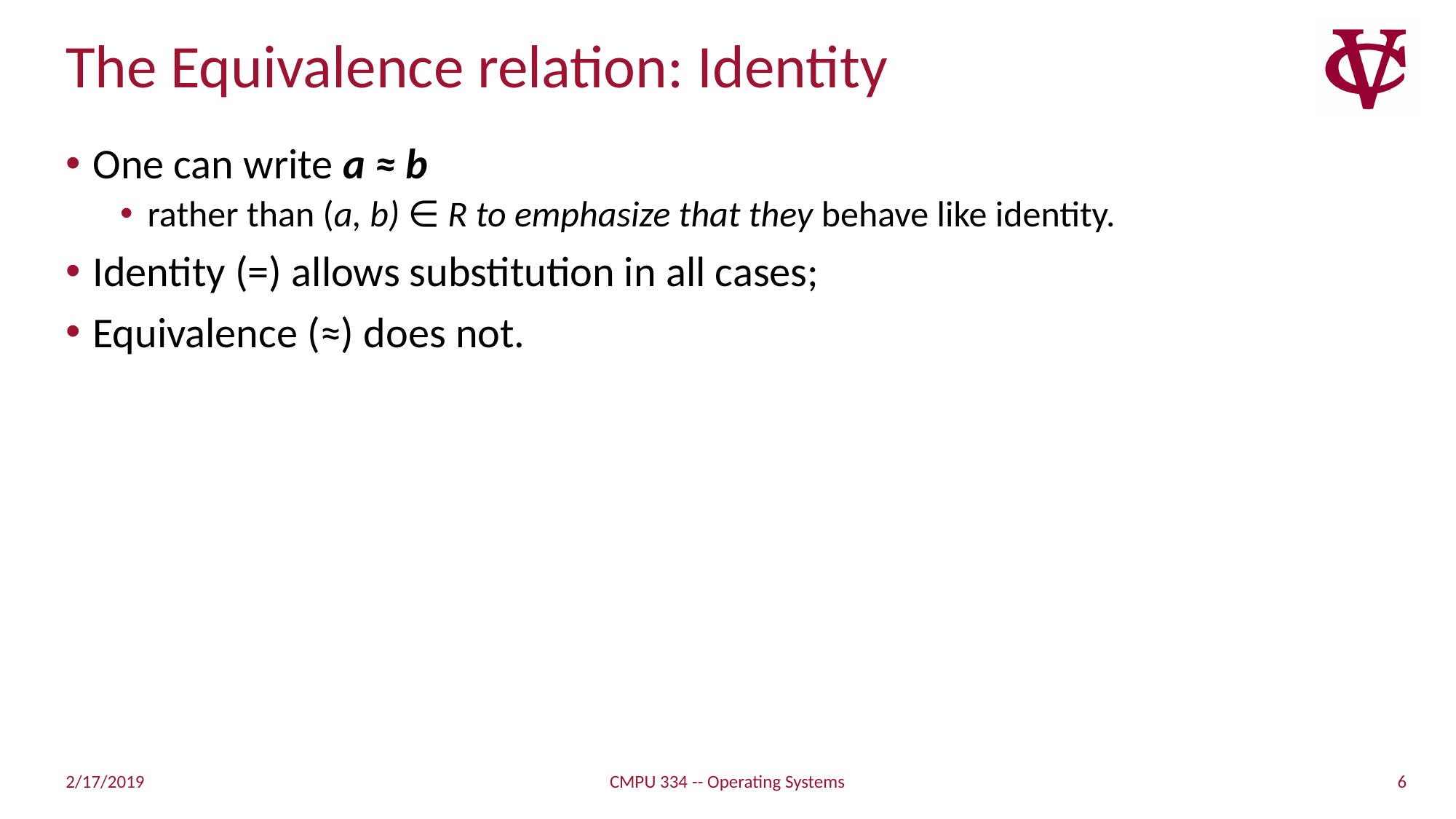

# The Equivalence relation: Identity
One can write a ≈ b
rather than (a, b) ∈ R to emphasize that they behave like identity.
Identity (=) allows substitution in all cases;
Equivalence (≈) does not.
6
2/17/2019
CMPU 334 -- Operating Systems